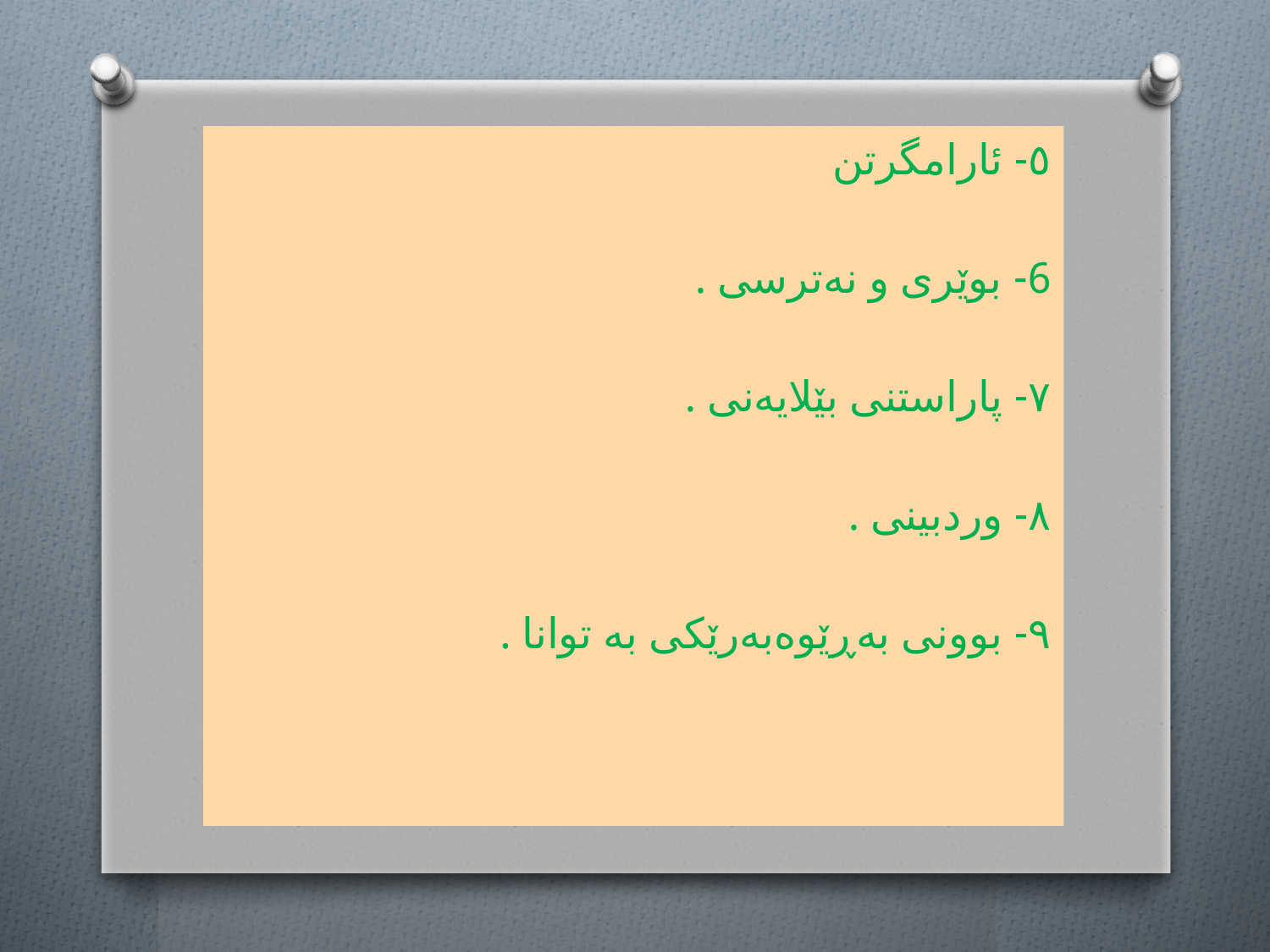

٥- ئارامگرتن

6- بوێری و نه‌ترسی .

٧- پاراستنی بێلایه‌نی .

٨- وردبینی .

٩- بوونی به‌ڕێوەبه‌رێكی به‌ توانا .